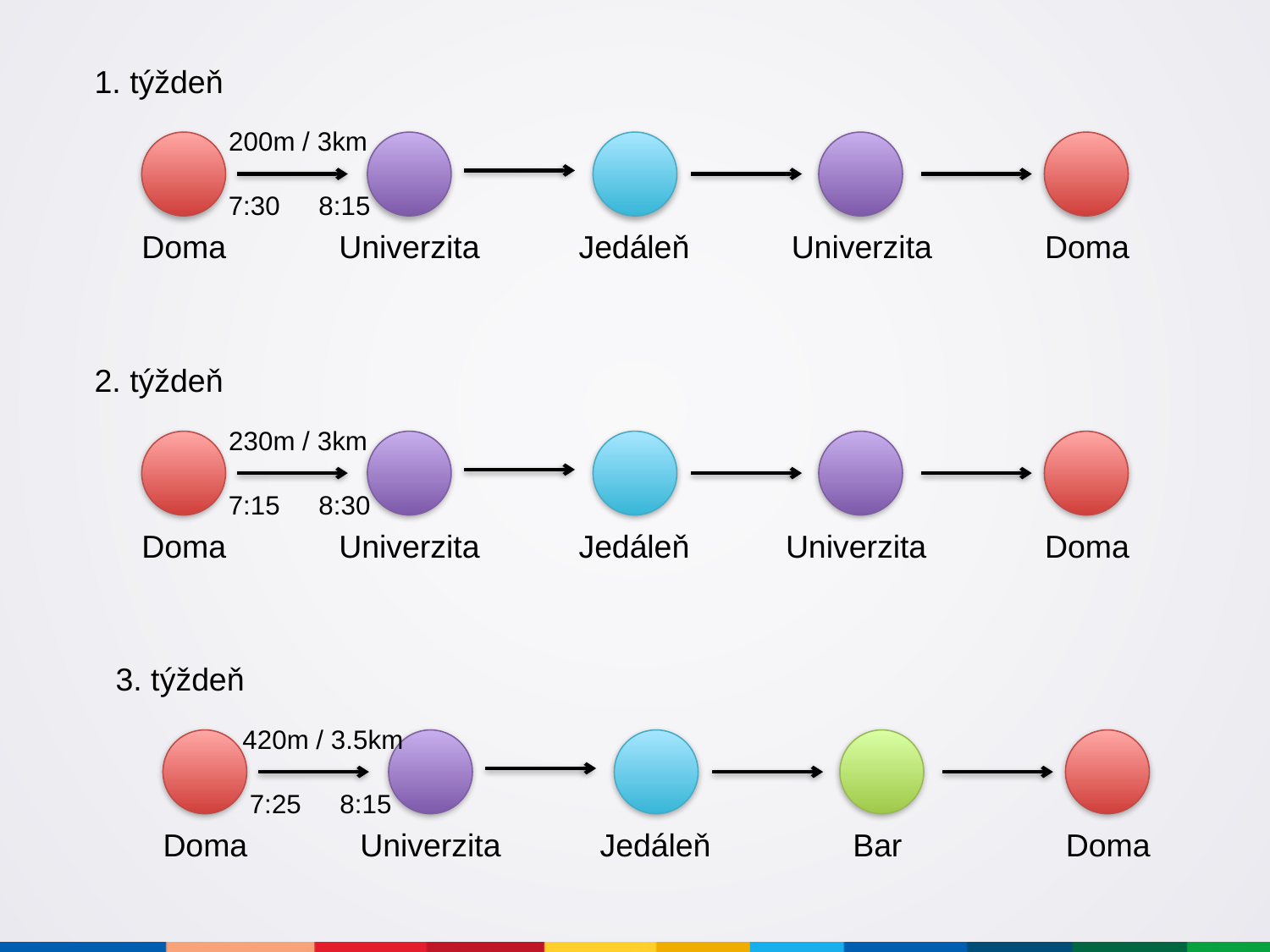

1. týždeň
200m / 3km

7:30
8:15
Doma
Univerzita
Jedáleň
Univerzita
Doma
2. týždeň
230m / 3km

7:15
8:30
Doma
Univerzita
Jedáleň
Univerzita
Doma
3. týždeň
420m / 3.5km

7:25
8:15
Doma
Univerzita
Jedáleň
Bar
Doma